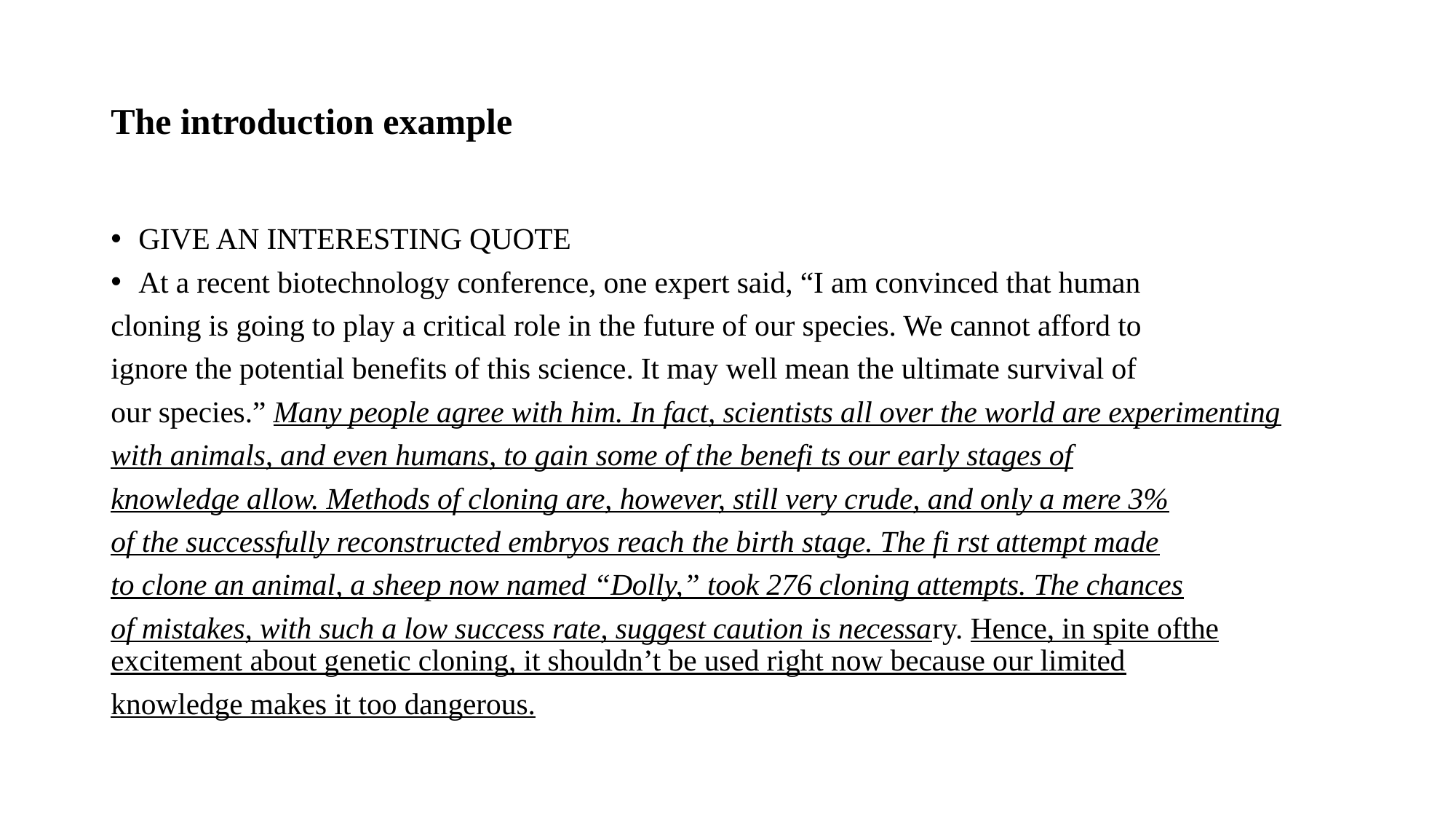

# The introduction example
GIVE AN INTERESTING QUOTE
At a recent biotechnology conference, one expert said, “I am convinced that human
cloning is going to play a critical role in the future of our species. We cannot afford to
ignore the potential benefits of this science. It may well mean the ultimate survival of
our species.” Many people agree with him. In fact, scientists all over the world are experimenting
with animals, and even humans, to gain some of the benefi ts our early stages of
knowledge allow. Methods of cloning are, however, still very crude, and only a mere 3%
of the successfully reconstructed embryos reach the birth stage. The fi rst attempt made
to clone an animal, a sheep now named “Dolly,” took 276 cloning attempts. The chances
of mistakes, with such a low success rate, suggest caution is necessary. Hence, in spite ofthe excitement about genetic cloning, it shouldn’t be used right now because our limited
knowledge makes it too dangerous.